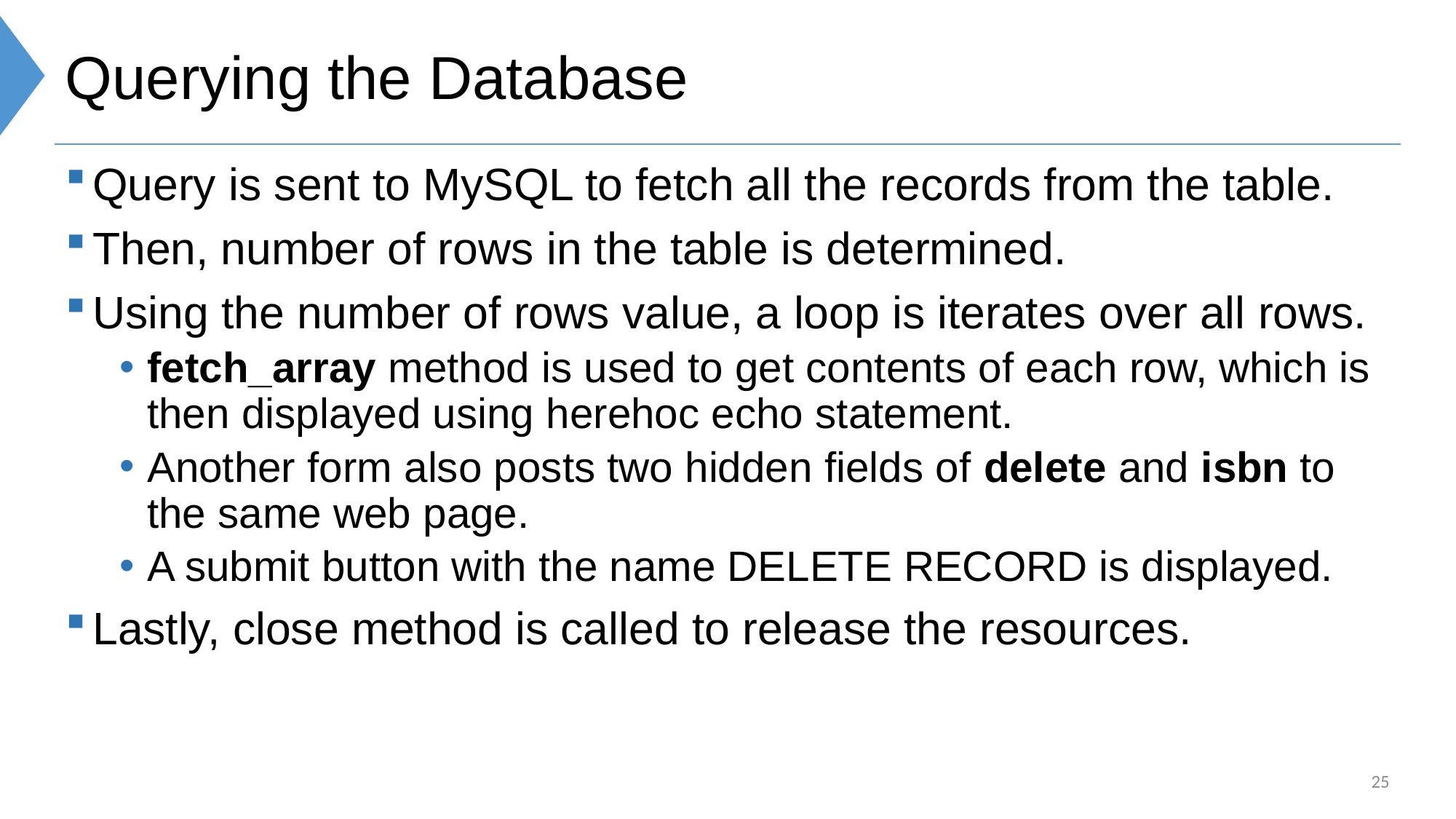

# Querying the Database
Query is sent to MySQL to fetch all the records from the table.
Then, number of rows in the table is determined.
Using the number of rows value, a loop is iterates over all rows.
fetch_array method is used to get contents of each row, which is then displayed using herehoc echo statement.
Another form also posts two hidden fields of delete and isbn to the same web page.
A submit button with the name DELETE RECORD is displayed.
Lastly, close method is called to release the resources.

25